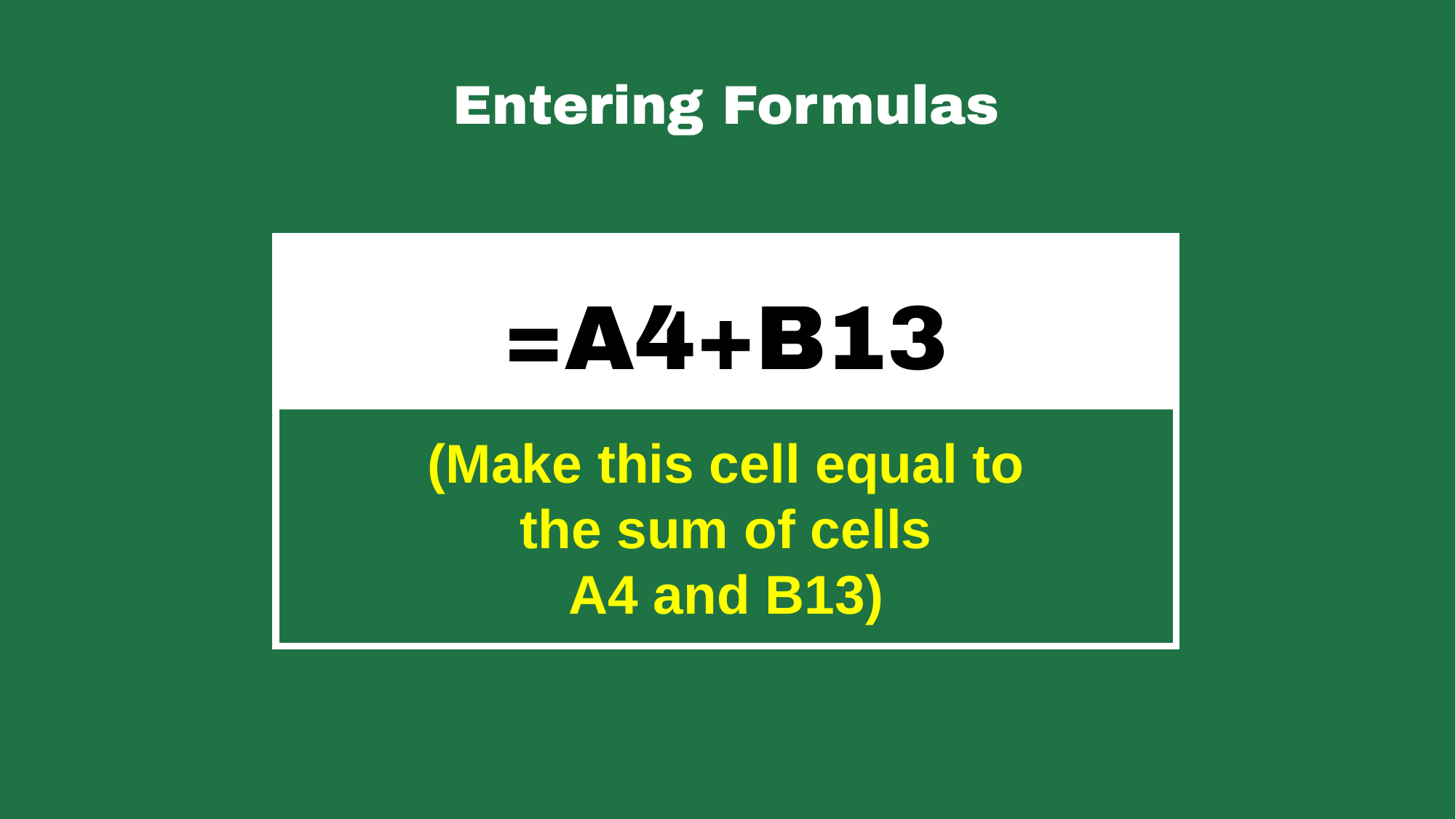

Entering Formulas

=A4+B13
(Make this cell equal to
the sum of cells
A4 and B13)